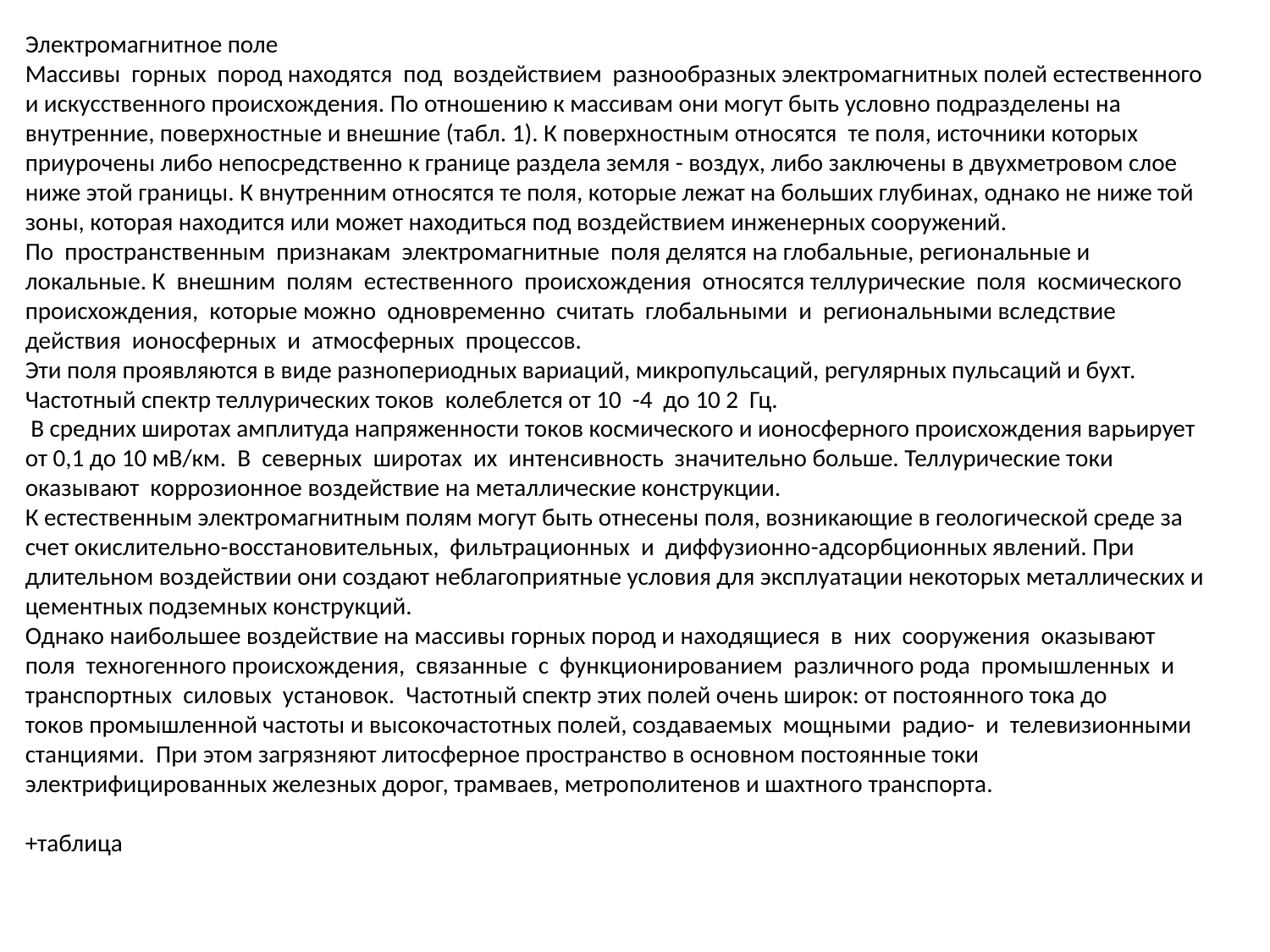

Электромагнитное поле
Массивы  горных  пород находятся  под  воздействием  разнообразных электромагнитных полей естественного и искусственного происхождения. По отношению к массивам они могут быть условно подразделены на внутренние, поверхностные и внешние (табл. 1). К поверхностным относятся  те поля, источники которых приурочены либо непосредственно к границе раздела земля - воздух, либо заключены в двухметровом слое ниже этой границы. К внутренним относятся те поля, которые лежат на больших глубинах, однако не ниже той зоны, которая находится или может находиться под воздействием инженерных сооружений.
По  пространственным  признакам  электромагнитные  поля делятся на глобальные, региональные и локальные. К  внешним  полям  естественного  происхождения  относятся теллурические  поля  космического  происхождения,  которые можно  одновременно  считать  глобальными  и  региональными вследствие  действия  ионосферных  и  атмосферных  процессов.
Эти поля проявляются в виде разнопериодных вариаций, микропульсаций, регулярных пульсаций и бухт. Частотный спектр теллурических токов  колеблется от 10  -4  до 10 2  Гц.
 В средних широтах амплитуда напряженности токов космического и ионосферного происхождения варьирует от 0,1 до 10 мВ/км.  В  северных  широтах  их  интенсивность  значительно больше. Теллурические токи оказывают  коррозионное воздействие на металлические конструкции.
К естественным электромагнитным полям могут быть отнесены поля, возникающие в геологической среде за счет окислительно-восстановительных,  фильтрационных  и  диффузионно-адсорбционных явлений. При длительном воздействии они создают неблагоприятные условия для эксплуатации некоторых металлических и цементных подземных конструкций.
Однако наибольшее воздействие на массивы горных пород и находящиеся  в  них  сооружения  оказывают  поля  техногенного происхождения,  связанные  с  функционированием  различного рода  промышленных  и  транспортных  силовых  установок.  Частотный спектр этих полей очень широк: от постоянного тока до
токов промышленной частоты и высокочастотных полей, создаваемых  мощными  радио-  и  телевизионными  станциями.  При этом загрязняют литосферное пространство в основном постоянные токи электрифицированных железных дорог, трамваев, метрополитенов и шахтного транспорта.

+таблица